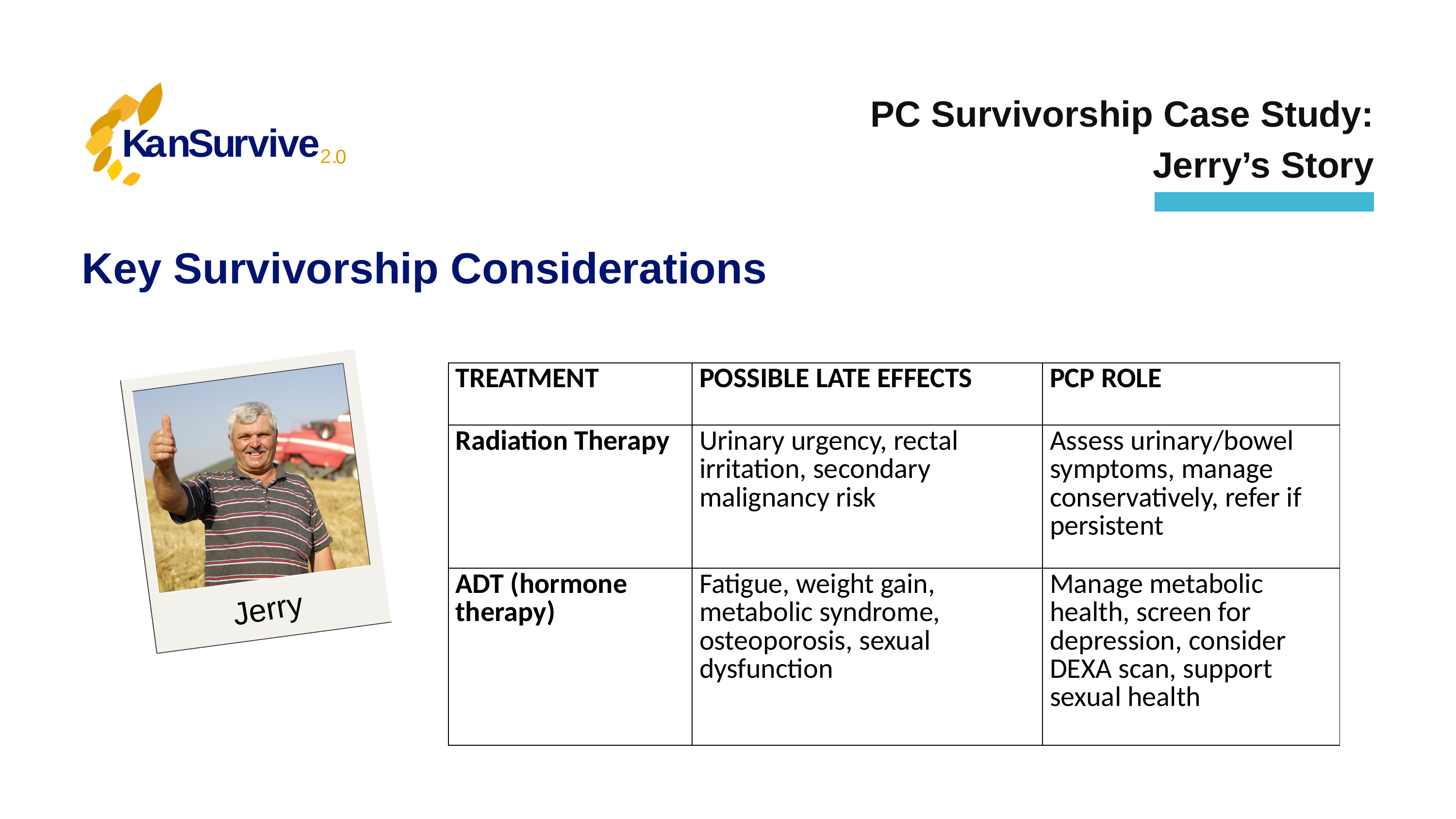

K
a
n
S
u
r
v
i
v
e

2
.
0

PC Survivorship Case Study: Jerry’s Story

Key Survivorship Considerations

Jerry
| TREATMENT | POSSIBLE LATE EFFECTS | PCP ROLE |
| --- | --- | --- |
| Radiation Therapy | Urinary urgency, rectal irritation, secondary malignancy risk | Assess urinary/bowel symptoms, manage conservatively, refer if persistent |
| ADT (hormone therapy) | Fatigue, weight gain, metabolic syndrome, osteoporosis, sexual dysfunction | Manage metabolic health, screen for depression, consider DEXA scan, support sexual health |